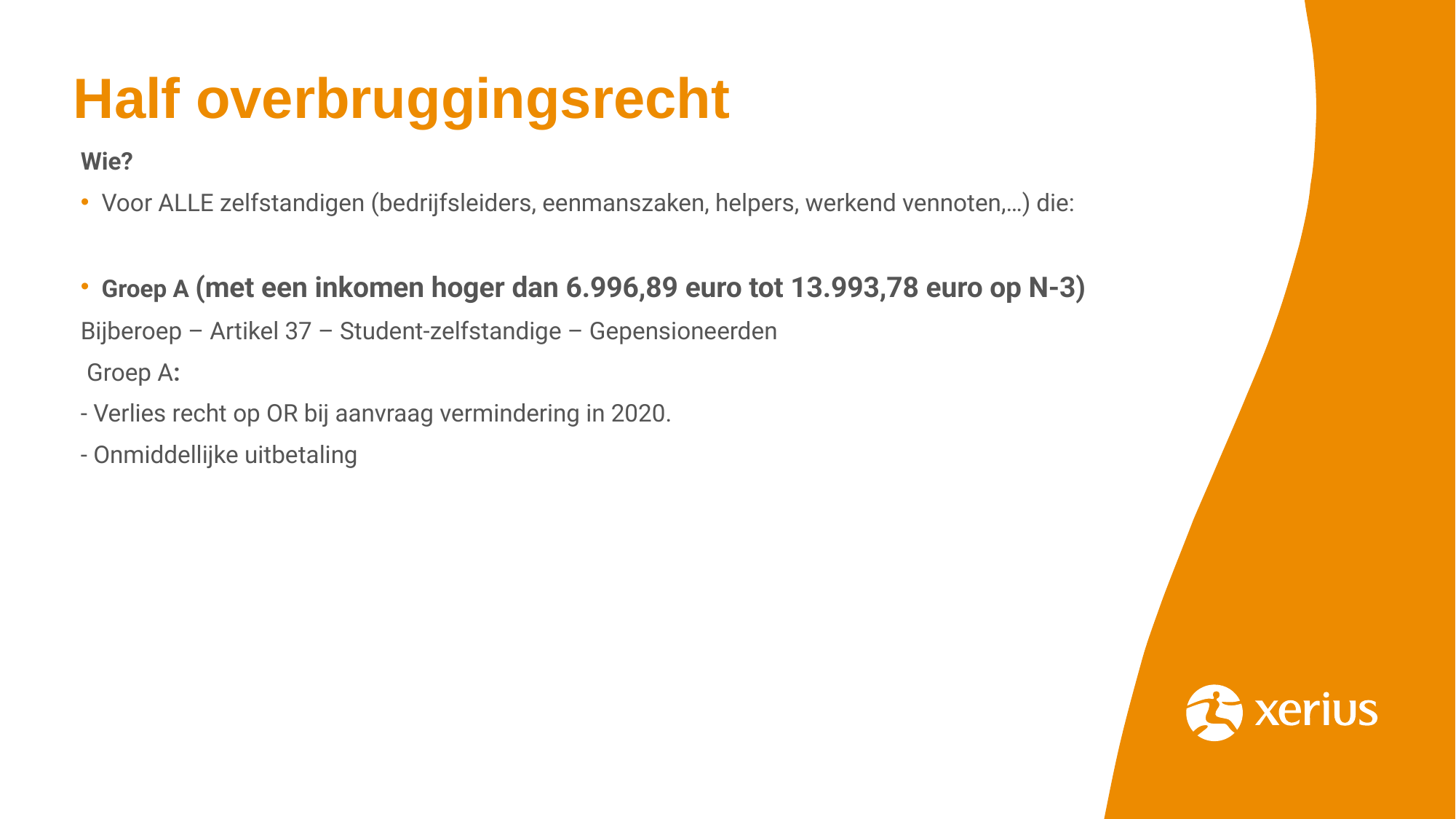

# Half overbruggingsrecht
Wie?
Voor ALLE zelfstandigen (bedrijfsleiders, eenmanszaken, helpers, werkend vennoten,…) die:

Groep A (met een inkomen hoger dan 6.996,89 euro tot 13.993,78 euro op N-3)
Bijberoep – Artikel 37 – Student-zelfstandige – Gepensioneerden
 Groep A:
- Verlies recht op OR bij aanvraag vermindering in 2020.
- Onmiddellijke uitbetaling